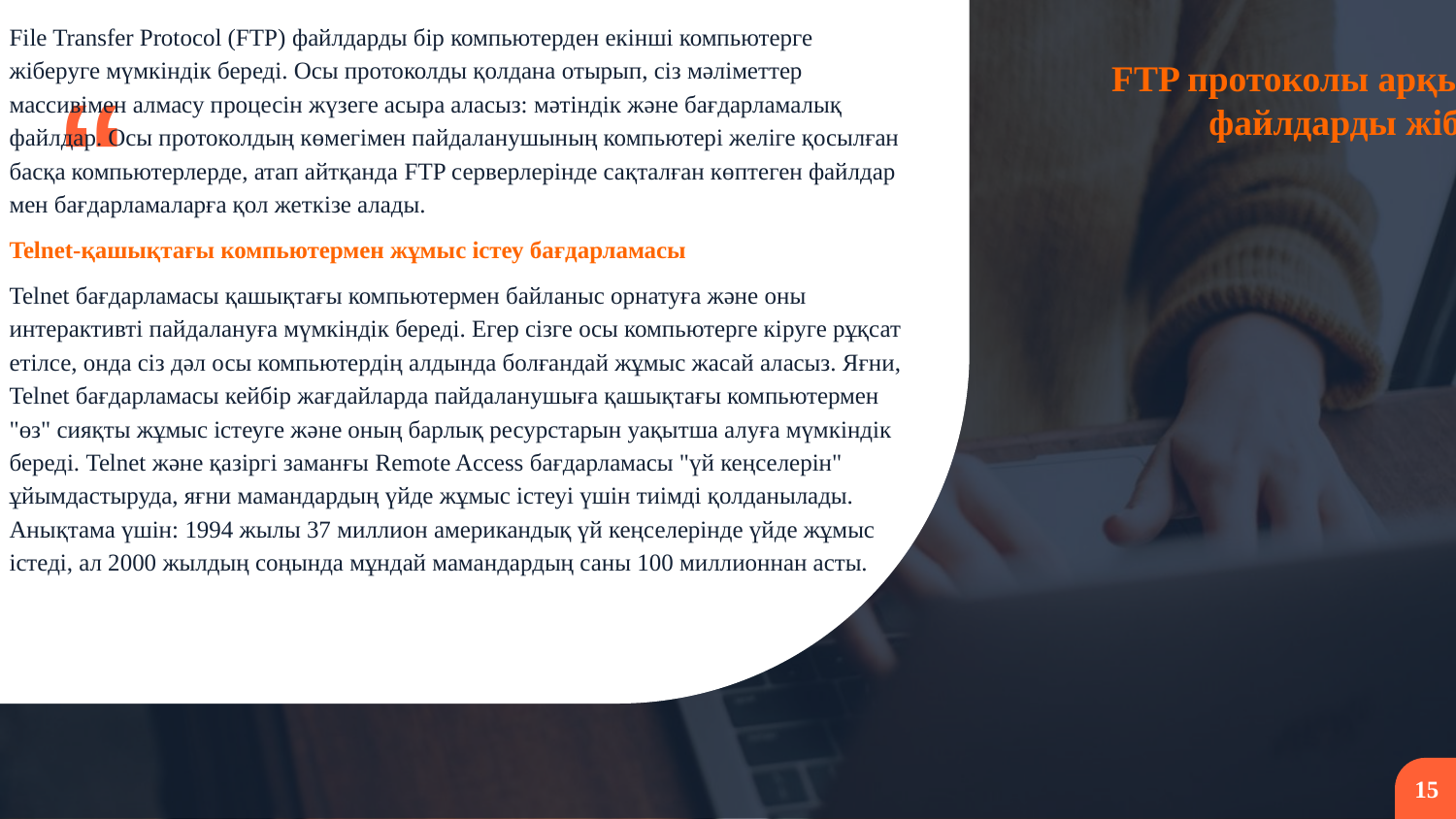

File Transfer Protocol (FTP) файлдарды бір компьютерден екінші компьютерге жіберуге мүмкіндік береді. Осы протоколды қолдана отырып, сіз мәліметтер массивімен алмасу процесін жүзеге асыра аласыз: мәтіндік және бағдарламалық файлдар. Осы протоколдың көмегімен пайдаланушының компьютері желіге қосылған басқа компьютерлерде, атап айтқанда FTP серверлерінде сақталған көптеген файлдар мен бағдарламаларға қол жеткізе алады.
Telnet-қашықтағы компьютермен жұмыс істеу бағдарламасы
Telnet бағдарламасы қашықтағы компьютермен байланыс орнатуға және оны интерактивті пайдалануға мүмкіндік береді. Егер сізге осы компьютерге кіруге рұқсат етілсе, онда сіз дәл осы компьютердің алдында болғандай жұмыс жасай аласыз. Яғни, Telnet бағдарламасы кейбір жағдайларда пайдаланушыға қашықтағы компьютермен "өз" сияқты жұмыс істеуге және оның барлық ресурстарын уақытша алуға мүмкіндік береді. Telnet және қазіргі заманғы Remote Access бағдарламасы "үй кеңселерін" ұйымдастыруда, яғни мамандардың үйде жұмыс істеуі үшін тиімді қолданылады. Анықтама үшін: 1994 жылы 37 миллион американдық үй кеңселерінде үйде жұмыс істеді, ал 2000 жылдың соңында мұндай мамандардың саны 100 миллионнан асты.
FTP протоколы арқылы файлдарды жіберу
15